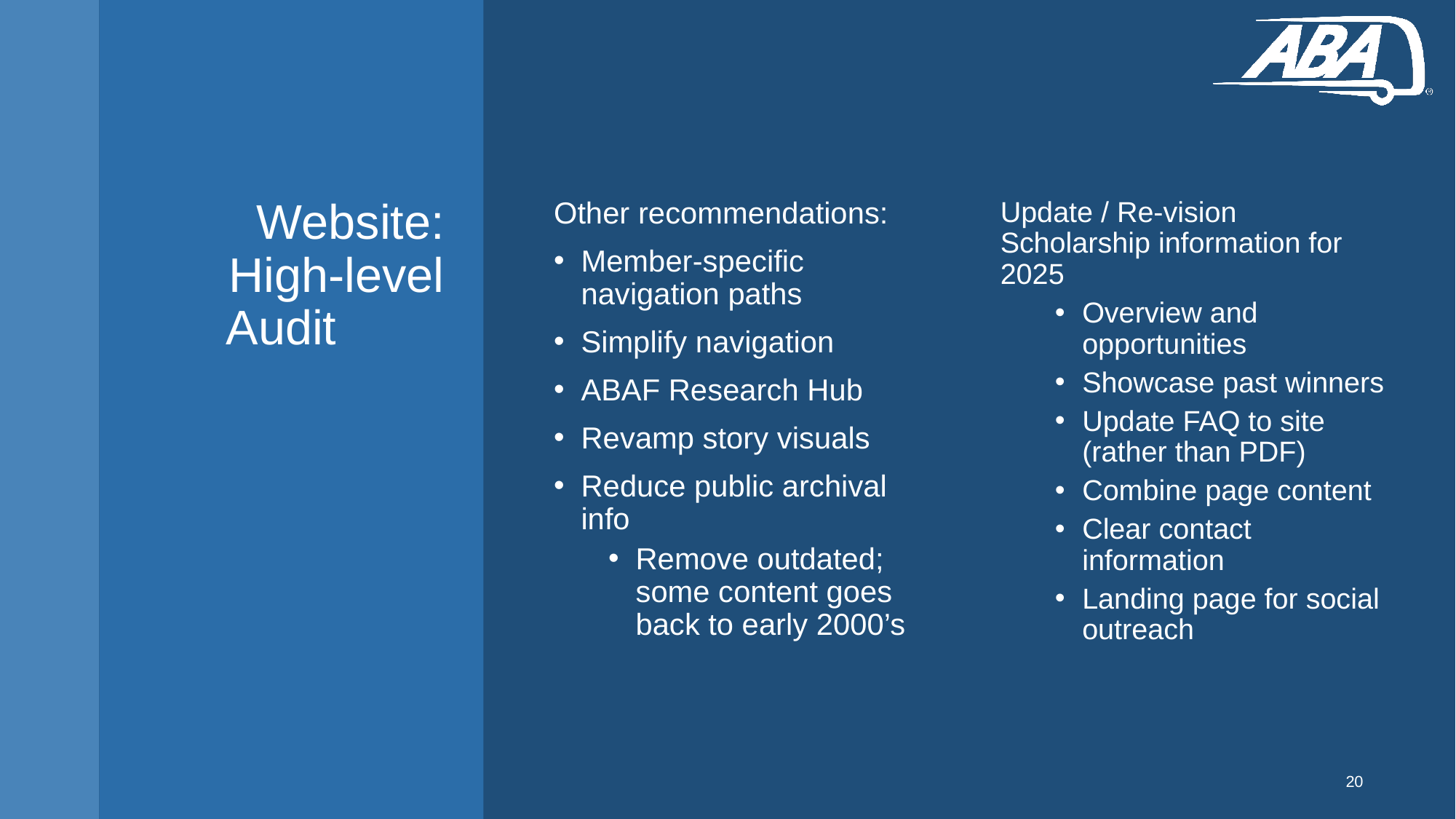

# Website: High-level Audit
Other recommendations:
Member-specific navigation paths
Simplify navigation
ABAF Research Hub
Revamp story visuals
Reduce public archival info
Remove outdated; some content goes back to early 2000’s
Update / Re-vision Scholarship information for 2025
Overview and opportunities
Showcase past winners
Update FAQ to site (rather than PDF)
Combine page content
Clear contact information
Landing page for social outreach
20